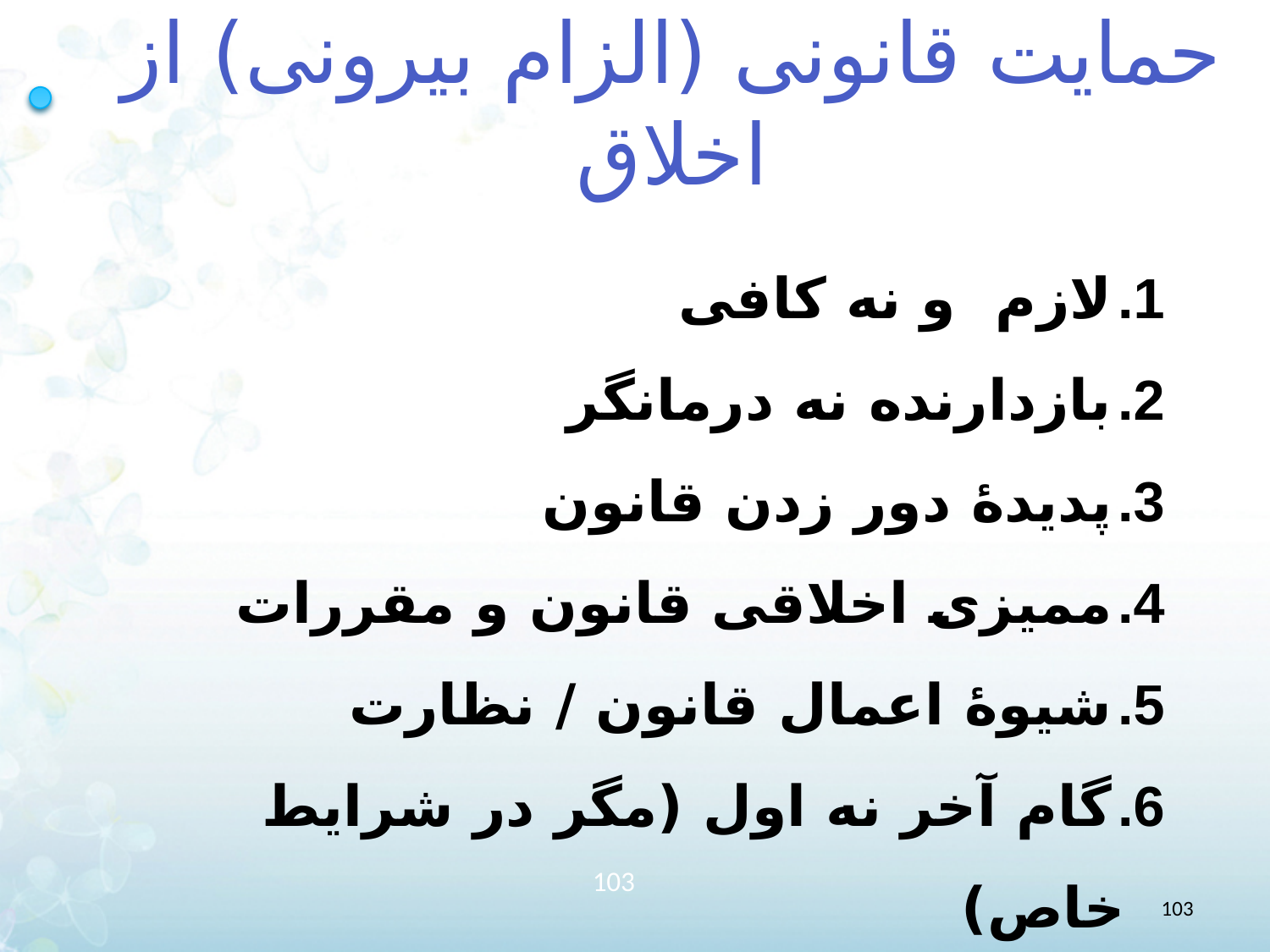

# حمایت قانونی (الزام بیرونی) از اخلاق
لازم  و نه کافی
بازدارنده نه درمانگر
پدیدۀ دور زدن قانون
ممیزی اخلاقی قانون و مقررات
شیوۀ اعمال قانون / نظارت
گام آخر نه اول (مگر در شرایط خاص)
103